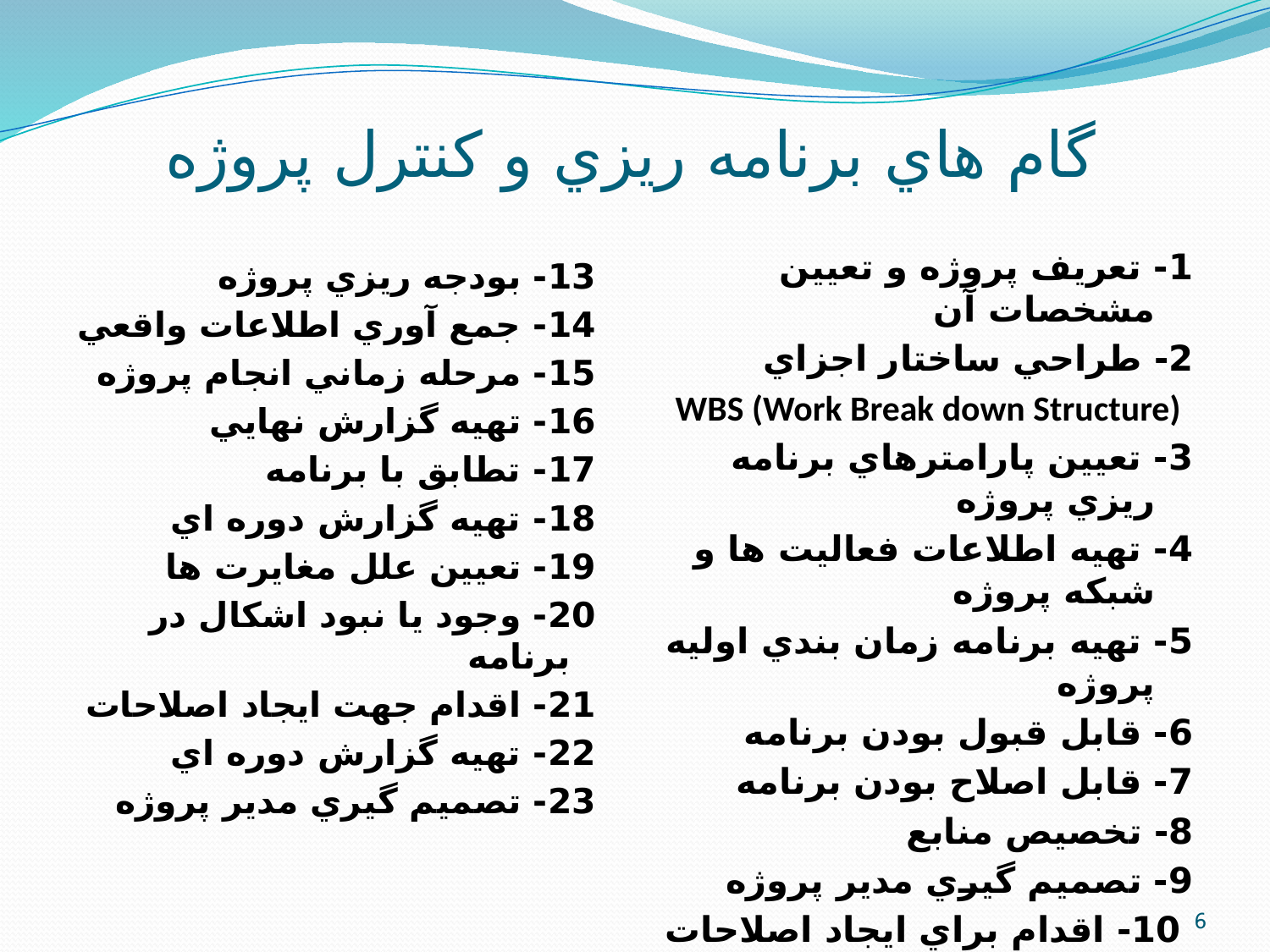

# گام هاي برنامه ريزي و کنترل پروژه
1- تعريف پروژه و تعيين مشخصات آن
2- طراحي ساختار اجزاي
 WBS (Work Break down Structure)
3- تعيين پارامترهاي برنامه ريزي پروژه
4- تهيه اطلاعات فعاليت ها و شبکه پروژه
5- تهيه برنامه زمان بندي اوليه پروژه
6- قابل قبول بودن برنامه
7- قابل اصلاح بودن برنامه
8- تخصيص منابع
9- تصميم گيري مدير پروژه
 10- اقدام براي ايجاد اصلاحات
 11- تعيين دوره کنترل
 12- تعيين درصد پيشرفت پروژه

 13- بودجه ريزي پروژه
 14- جمع آوري اطلاعات واقعي
 15- مرحله زماني انجام پروژه
 16- تهيه گزارش نهايي
 17- تطابق با برنامه
 18- تهيه گزارش دوره اي
 19- تعيين علل مغايرت ها
 20- وجود يا نبود اشکال در برنامه
 21- اقدام جهت ايجاد اصلاحات
 22- تهيه گزارش دوره اي
 23- تصميم گيري مدير پروژه
6